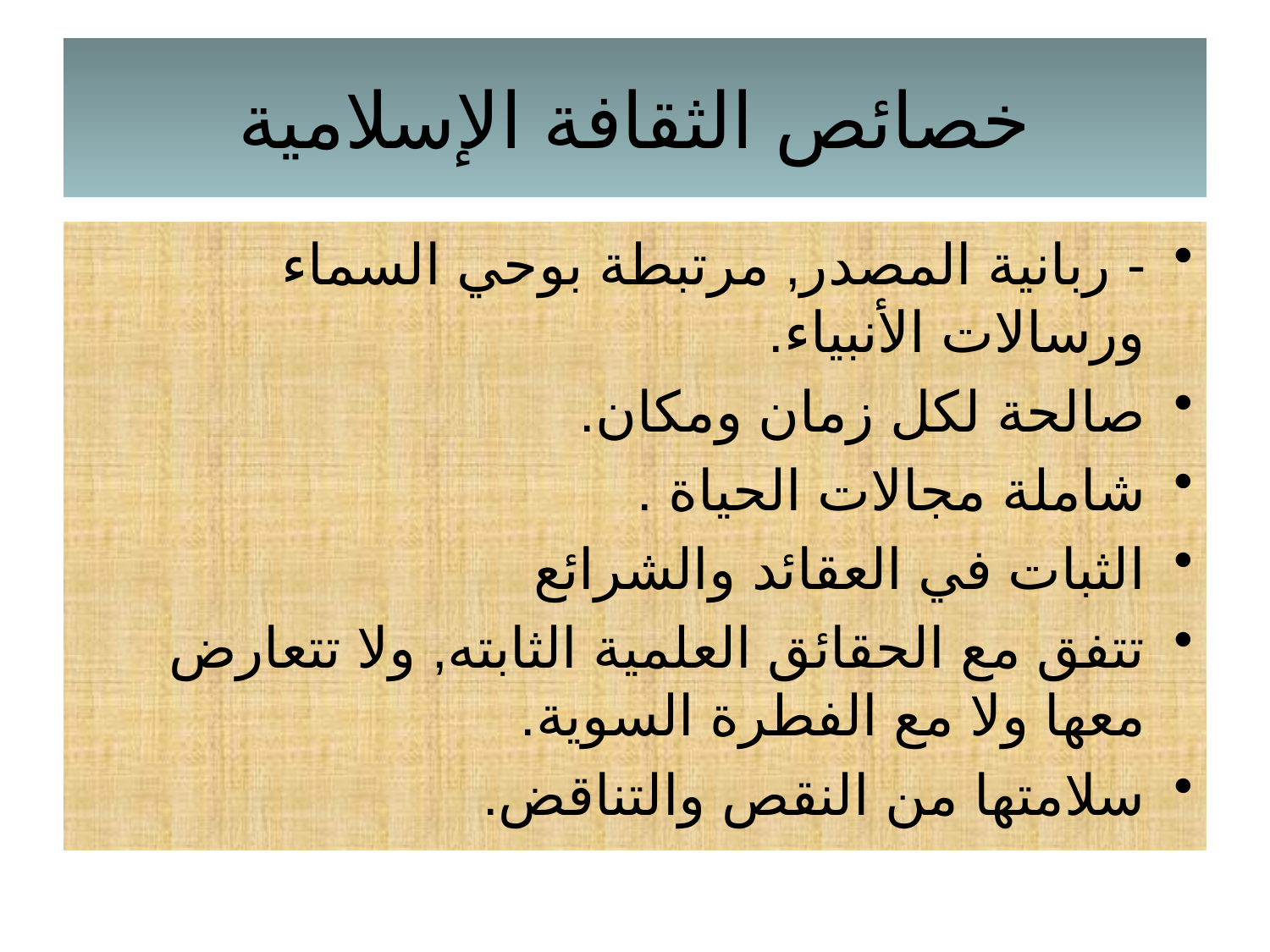

# خصائص الثقافة الإسلامية
- ربانية المصدر, مرتبطة بوحي السماء ورسالات الأنبياء.
صالحة لكل زمان ومكان.
شاملة مجالات الحياة .
الثبات في العقائد والشرائع
تتفق مع الحقائق العلمية الثابته, ولا تتعارض معها ولا مع الفطرة السوية.
سلامتها من النقص والتناقض.